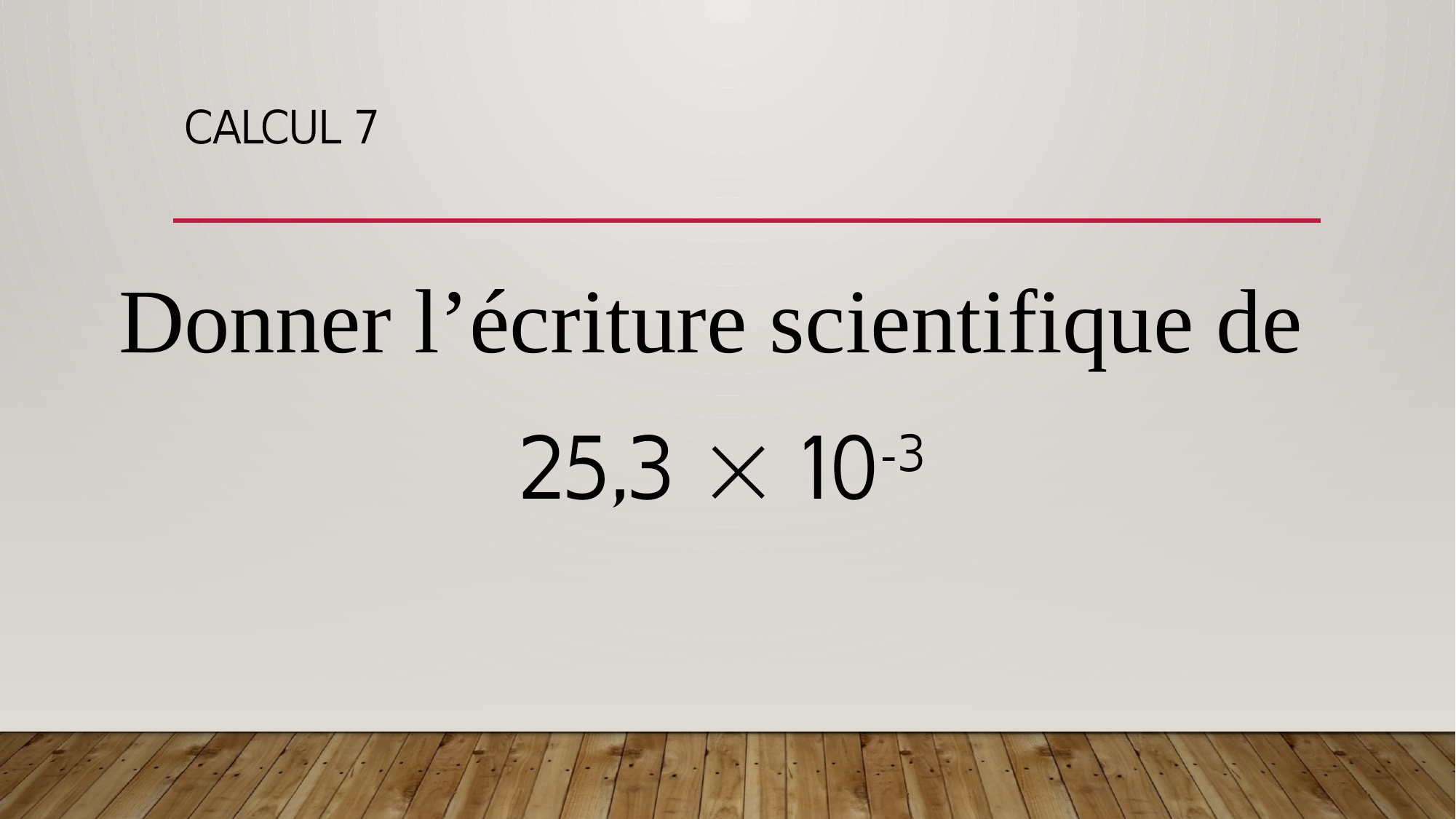

# Calcul 7
Donner l’écriture scientifique de
25,3 × 10-3